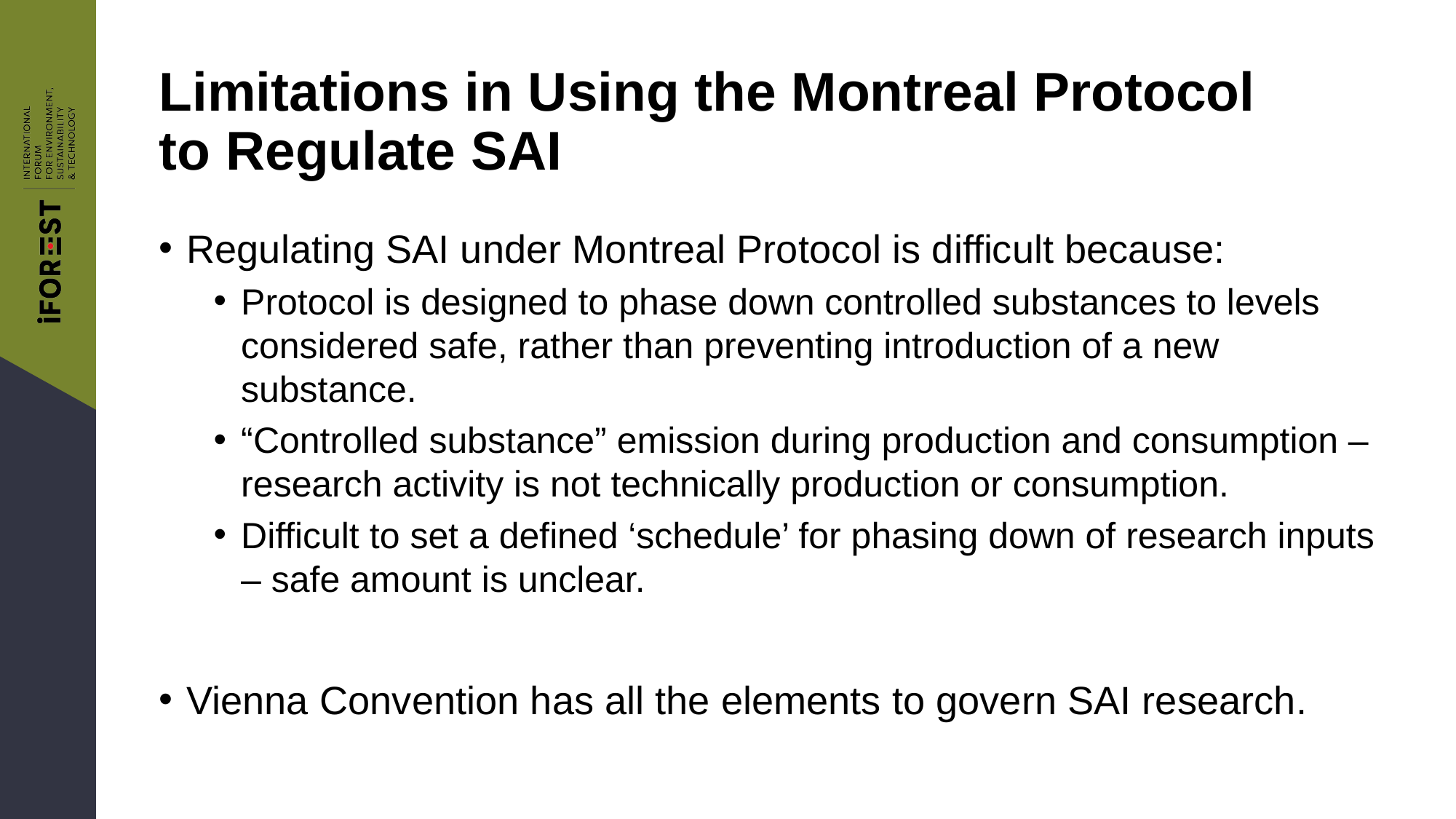

# Limitations in Using the Montreal Protocol to Regulate SAI
Regulating SAI under Montreal Protocol is difficult because:
Protocol is designed to phase down controlled substances to levels considered safe, rather than preventing introduction of a new substance.
“Controlled substance” emission during production and consumption – research activity is not technically production or consumption.
Difficult to set a defined ‘schedule’ for phasing down of research inputs – safe amount is unclear.

Vienna Convention has all the elements to govern SAI research.